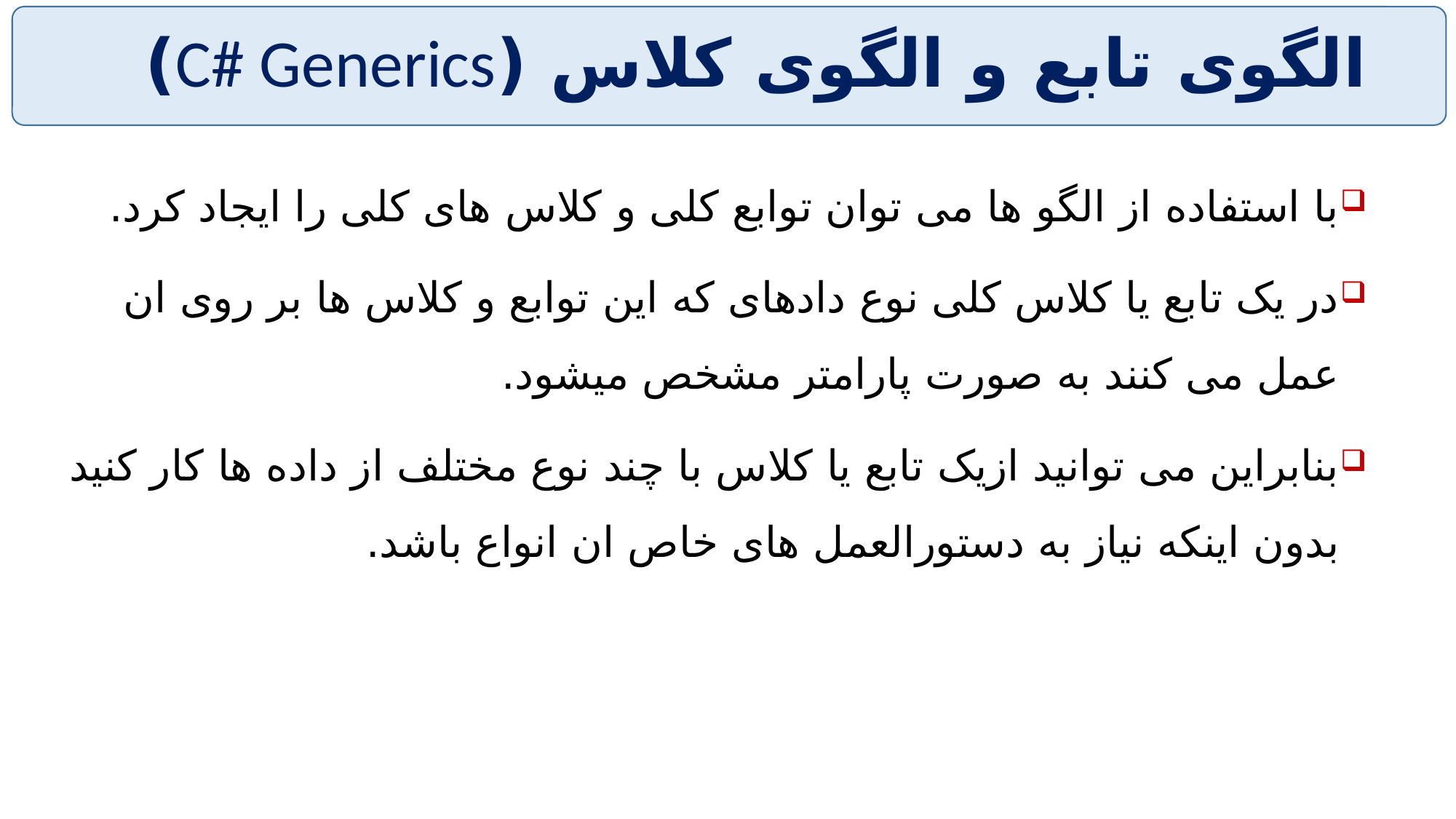

# الگوی تابع و الگوی کلاس (C# Generics)
با استفاده از الگو ها می توان توابع کلی و کلاس های کلی را ایجاد کرد.
در یک تابع یا کلاس کلی نوع دادهای که این توابع و کلاس ها بر روی ان عمل می کنند به صورت پارامتر مشخص میشود.
بنابراین می توانید ازیک تابع یا کلاس با چند نوع مختلف از داده ها کار کنید بدون اینکه نیاز به دستورالعمل های خاص ان انواع باشد.